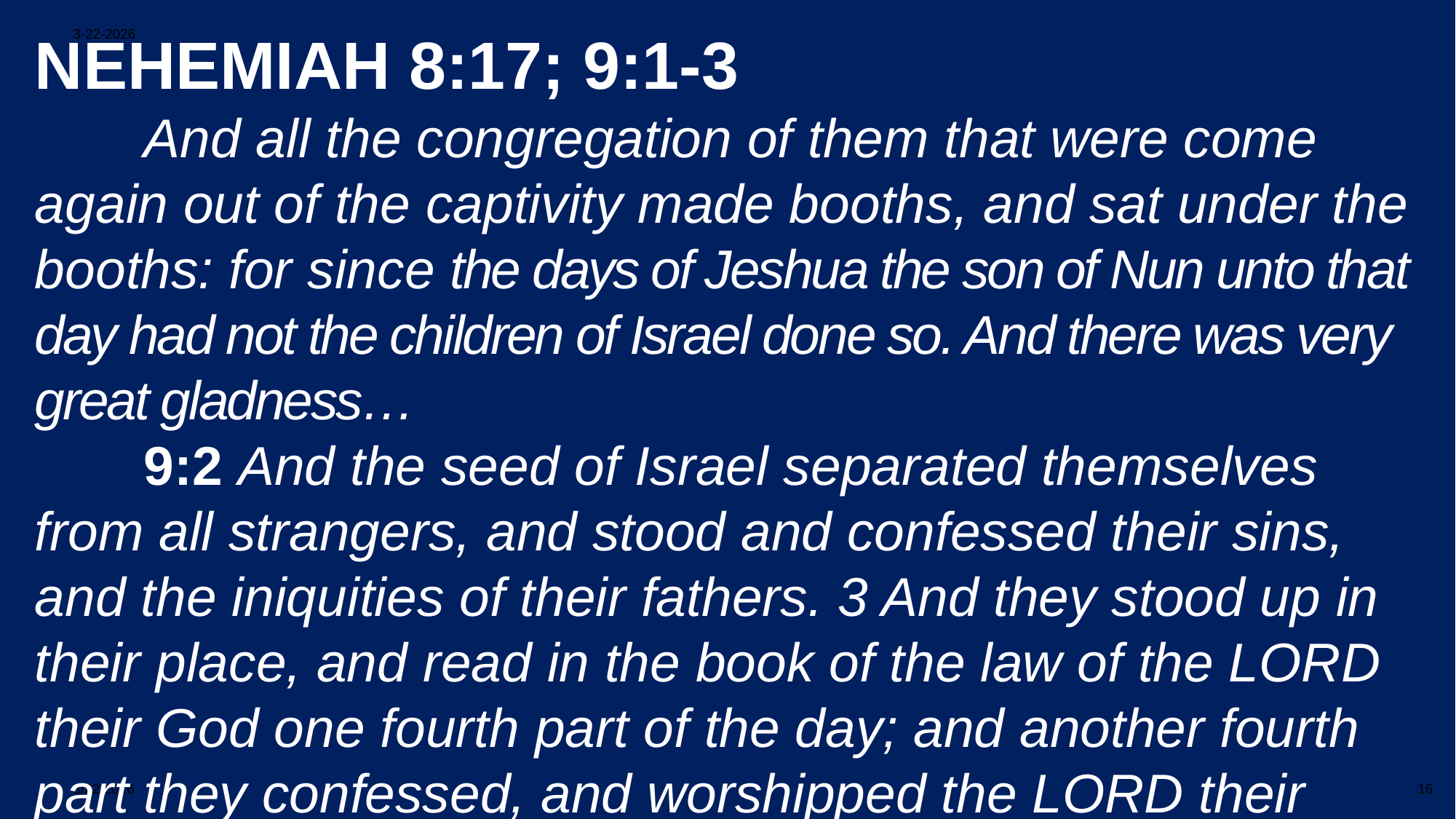

3-22-2026
NEHEMIAH 8:17; 9:1-3
	And all the congregation of them that were come again out of the captivity made booths, and sat under the booths: for since the days of Jeshua the son of Nun unto that day had not the children of Israel done so. And there was very great gladness…
	9:2 And the seed of Israel separated themselves from all strangers, and stood and confessed their sins, and the iniquities of their fathers. 3 And they stood up in their place, and read in the book of the law of the LORD their God one fourth part of the day; and another fourth part they confessed, and worshipped the LORD their God.
3/22/2026
16